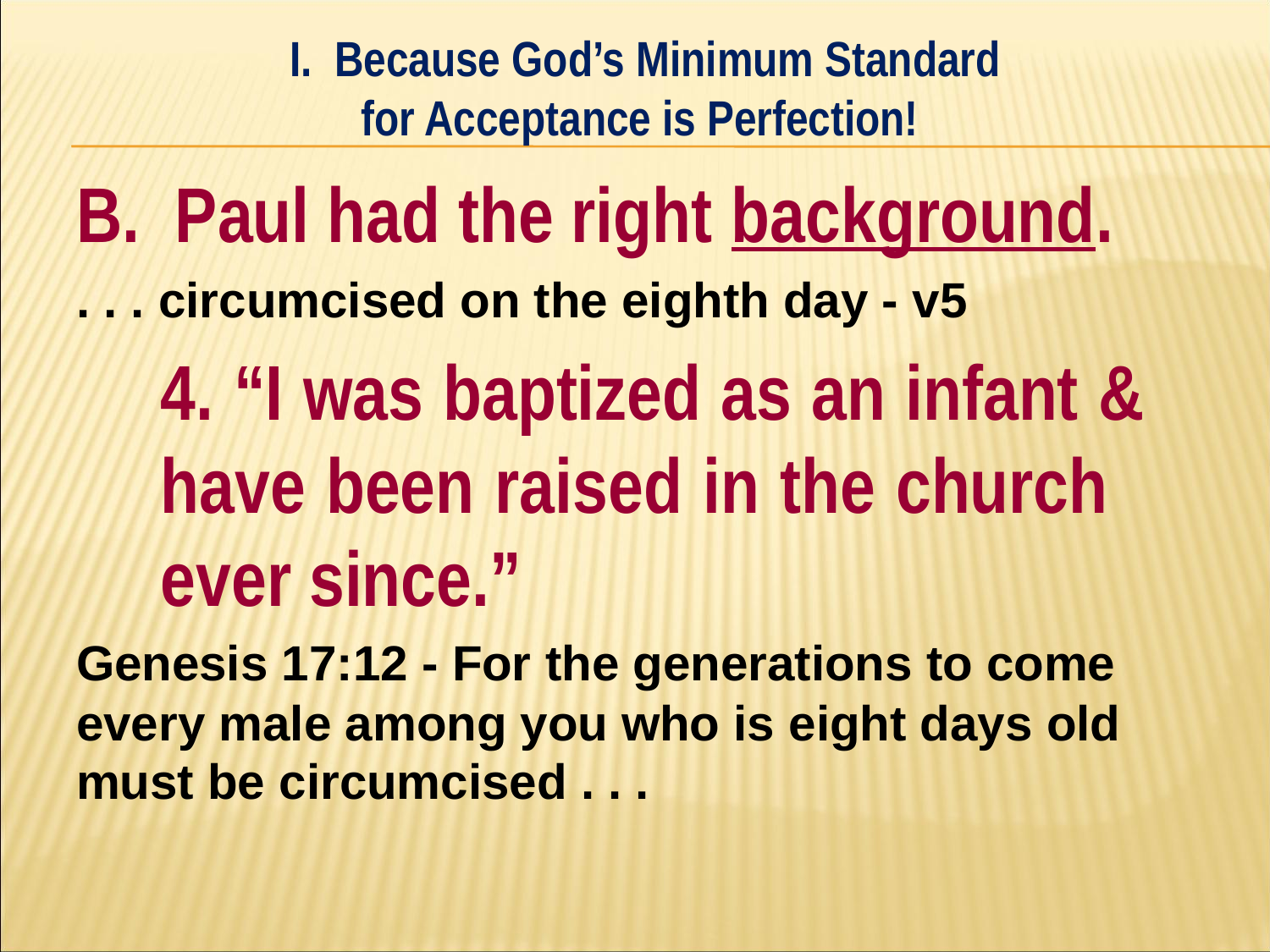

I.  Because God’s Minimum Standard
for Acceptance is Perfection!
#
B.  Paul had the right background.
. . . circumcised on the eighth day - v5
	4. “I was baptized as an infant & 	have been raised in the church 	ever since.”
Genesis 17:12 - For the generations to come every male among you who is eight days old must be circumcised . . .